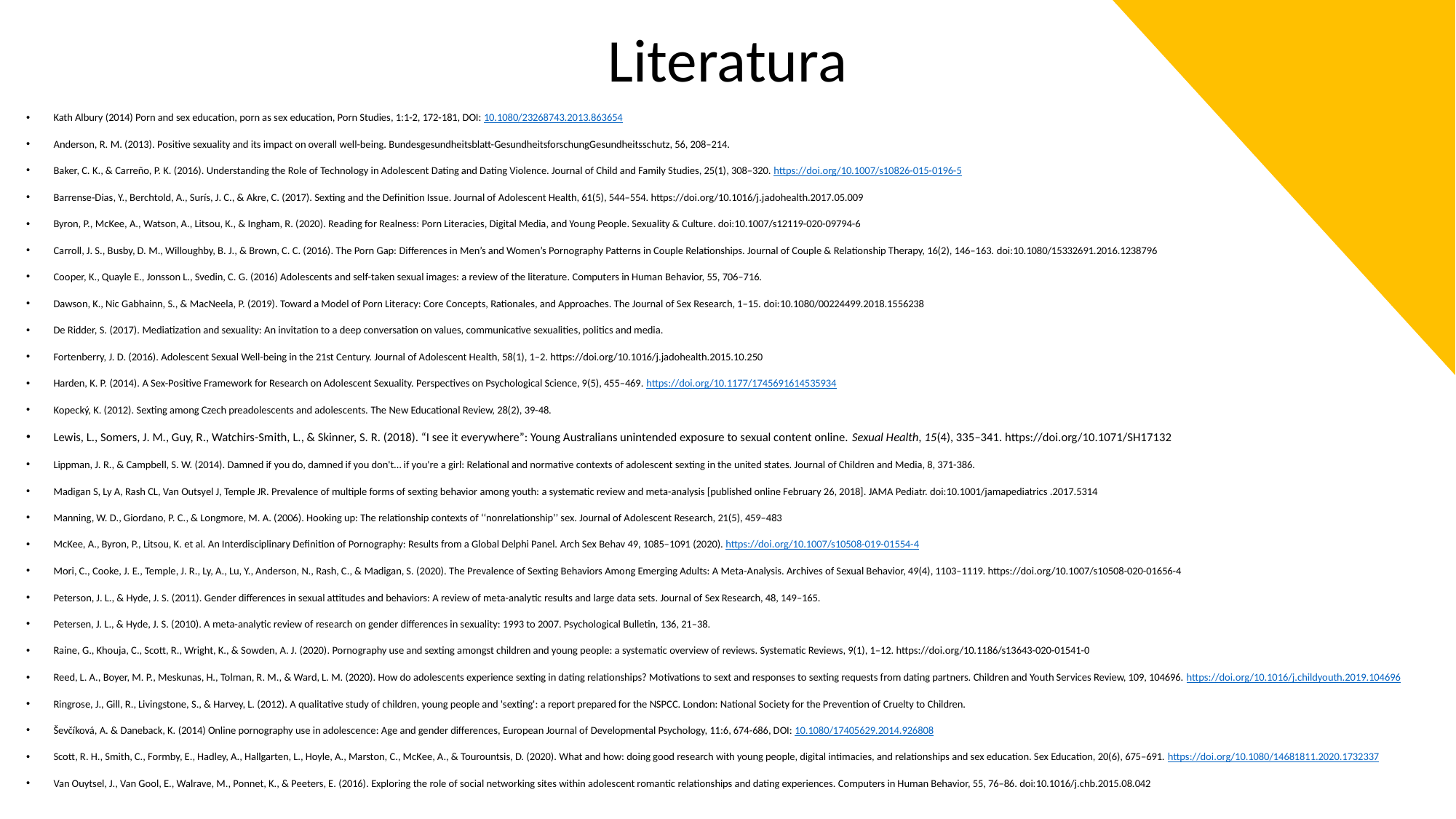

# Literatura
Kath Albury (2014) Porn and sex education, porn as sex education, Porn Studies, 1:1-2, 172-181, DOI: 10.1080/23268743.2013.863654
Anderson, R. M. (2013). Positive sexuality and its impact on overall well-being. Bundesgesundheitsblatt-GesundheitsforschungGesundheitsschutz, 56, 208–214.
Baker, C. K., & Carreño, P. K. (2016). Understanding the Role of Technology in Adolescent Dating and Dating Violence. Journal of Child and Family Studies, 25(1), 308–320. https://doi.org/10.1007/s10826-015-0196-5
Barrense-Dias, Y., Berchtold, A., Surís, J. C., & Akre, C. (2017). Sexting and the Definition Issue. Journal of Adolescent Health, 61(5), 544–554. https://doi.org/10.1016/j.jadohealth.2017.05.009
Byron, P., McKee, A., Watson, A., Litsou, K., & Ingham, R. (2020). Reading for Realness: Porn Literacies, Digital Media, and Young People. Sexuality & Culture. doi:10.1007/s12119-020-09794-6
Carroll, J. S., Busby, D. M., Willoughby, B. J., & Brown, C. C. (2016). The Porn Gap: Differences in Men’s and Women’s Pornography Patterns in Couple Relationships. Journal of Couple & Relationship Therapy, 16(2), 146–163. doi:10.1080/15332691.2016.1238796
Cooper, K., Quayle E., Jonsson L., Svedin, C. G. (2016) Adolescents and self-taken sexual images: a review of the literature. Computers in Human Behavior, 55, 706–716.
Dawson, K., Nic Gabhainn, S., & MacNeela, P. (2019). Toward a Model of Porn Literacy: Core Concepts, Rationales, and Approaches. The Journal of Sex Research, 1–15. doi:10.1080/00224499.2018.1556238
De Ridder, S. (2017). Mediatization and sexuality: An invitation to a deep conversation on values, communicative sexualities, politics and media.
Fortenberry, J. D. (2016). Adolescent Sexual Well-being in the 21st Century. Journal of Adolescent Health, 58(1), 1–2. https://doi.org/10.1016/j.jadohealth.2015.10.250
Harden, K. P. (2014). A Sex-Positive Framework for Research on Adolescent Sexuality. Perspectives on Psychological Science, 9(5), 455–469. https://doi.org/10.1177/1745691614535934
Kopecký, K. (2012). Sexting among Czech preadolescents and adolescents. The New Educational Review, 28(2), 39-48.
Lewis, L., Somers, J. M., Guy, R., Watchirs-Smith, L., & Skinner, S. R. (2018). “I see it everywhere”: Young Australians unintended exposure to sexual content online. Sexual Health, 15(4), 335–341. https://doi.org/10.1071/SH17132
Lippman, J. R., & Campbell, S. W. (2014). Damned if you do, damned if you don't… if you're a girl: Relational and normative contexts of adolescent sexting in the united states. Journal of Children and Media, 8, 371-386.
Madigan S, Ly A, Rash CL, Van Outsyel J, Temple JR. Prevalence of multiple forms of sexting behavior among youth: a systematic review and meta-analysis [published online February 26, 2018]. JAMA Pediatr. doi:10.1001/jamapediatrics .2017.5314
Manning, W. D., Giordano, P. C., & Longmore, M. A. (2006). Hooking up: The relationship contexts of ‘‘nonrelationship’’ sex. Journal of Adolescent Research, 21(5), 459–483
McKee, A., Byron, P., Litsou, K. et al. An Interdisciplinary Definition of Pornography: Results from a Global Delphi Panel. Arch Sex Behav 49, 1085–1091 (2020). https://doi.org/10.1007/s10508-019-01554-4
Mori, C., Cooke, J. E., Temple, J. R., Ly, A., Lu, Y., Anderson, N., Rash, C., & Madigan, S. (2020). The Prevalence of Sexting Behaviors Among Emerging Adults: A Meta-Analysis. Archives of Sexual Behavior, 49(4), 1103–1119. https://doi.org/10.1007/s10508-020-01656-4
Peterson, J. L., & Hyde, J. S. (2011). Gender differences in sexual attitudes and behaviors: A review of meta-analytic results and large data sets. Journal of Sex Research, 48, 149–165.
Petersen, J. L., & Hyde, J. S. (2010). A meta-analytic review of research on gender differences in sexuality: 1993 to 2007. Psychological Bulletin, 136, 21–38.
Raine, G., Khouja, C., Scott, R., Wright, K., & Sowden, A. J. (2020). Pornography use and sexting amongst children and young people: a systematic overview of reviews. Systematic Reviews, 9(1), 1–12. https://doi.org/10.1186/s13643-020-01541-0
Reed, L. A., Boyer, M. P., Meskunas, H., Tolman, R. M., & Ward, L. M. (2020). How do adolescents experience sexting in dating relationships? Motivations to sext and responses to sexting requests from dating partners. Children and Youth Services Review, 109, 104696. https://doi.org/10.1016/j.childyouth.2019.104696
Ringrose, J., Gill, R., Livingstone, S., & Harvey, L. (2012). A qualitative study of children, young people and 'sexting': a report prepared for the NSPCC. London: National Society for the Prevention of Cruelty to Children.
Ševčíková, A. & Daneback, K. (2014) Online pornography use in adolescence: Age and gender differences, European Journal of Developmental Psychology, 11:6, 674-686, DOI: 10.1080/17405629.2014.926808
Scott, R. H., Smith, C., Formby, E., Hadley, A., Hallgarten, L., Hoyle, A., Marston, C., McKee, A., & Tourountsis, D. (2020). What and how: doing good research with young people, digital intimacies, and relationships and sex education. Sex Education, 20(6), 675–691. https://doi.org/10.1080/14681811.2020.1732337
Van Ouytsel, J., Van Gool, E., Walrave, M., Ponnet, K., & Peeters, E. (2016). Exploring the role of social networking sites within adolescent romantic relationships and dating experiences. Computers in Human Behavior, 55, 76–86. doi:10.1016/j.chb.2015.08.042